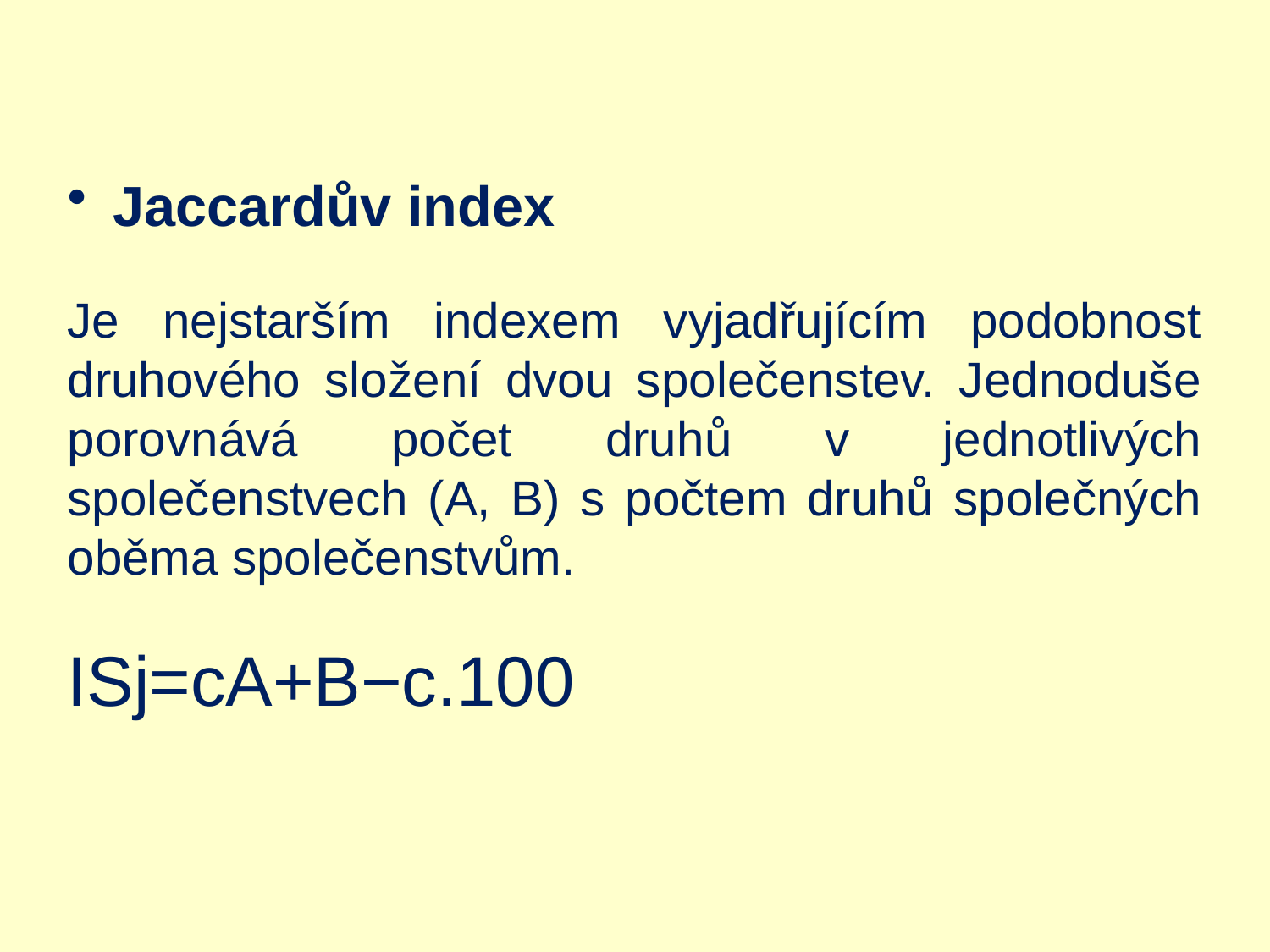

Jaccardův index

Je nejstarším indexem vyjadřujícím podobnost druhového složení dvou společenstev. Jednoduše porovnává počet druhů v jednotlivých společenstvech (A, B) s počtem druhů společných oběma společenstvům.

ISj=cA+B−c.100